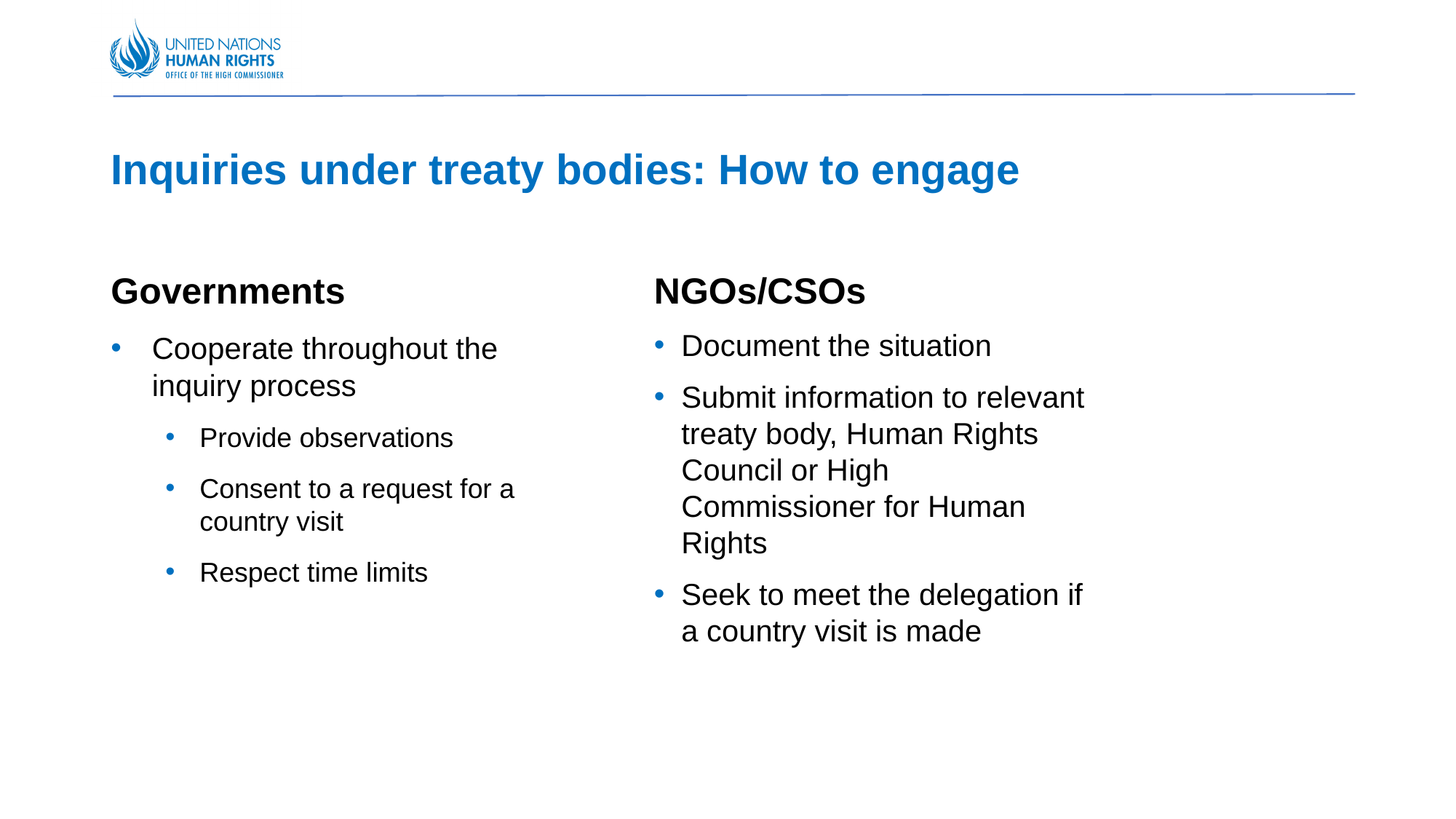

# Inquiries under treaty bodies: How to engage
Governments
Cooperate throughout the inquiry process
Provide observations
Consent to a request for a country visit
Respect time limits
NGOs/CSOs
Document the situation
Submit information to relevant treaty body, Human Rights Council or High Commissioner for Human Rights
Seek to meet the delegation if a country visit is made